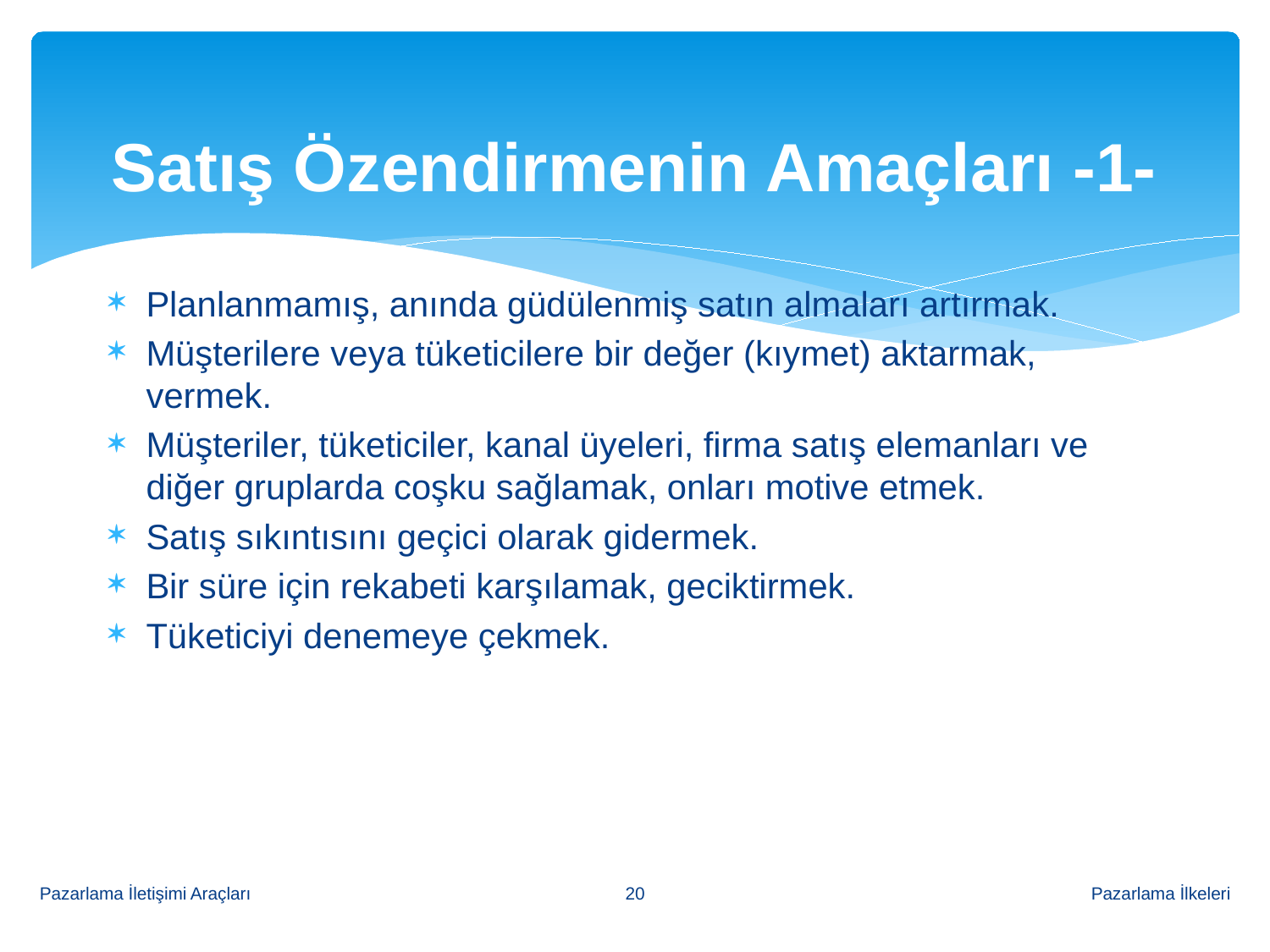

# Satış Özendirmenin Amaçları -1-
Planlanmamış, anında güdülenmiş satın almaları artırmak.
Müşterilere veya tüketicilere bir değer (kıymet) aktarmak, vermek.
Müşteriler, tüketiciler, kanal üyeleri, firma satış elemanları ve diğer gruplarda coşku sağlamak, onları motive etmek.
Satış sıkıntısını geçici olarak gidermek.
Bir süre için rekabeti karşılamak, geciktirmek.
Tüketiciyi denemeye çekmek.
20
Pazarlama İletişimi Araçları
Pazarlama İlkeleri